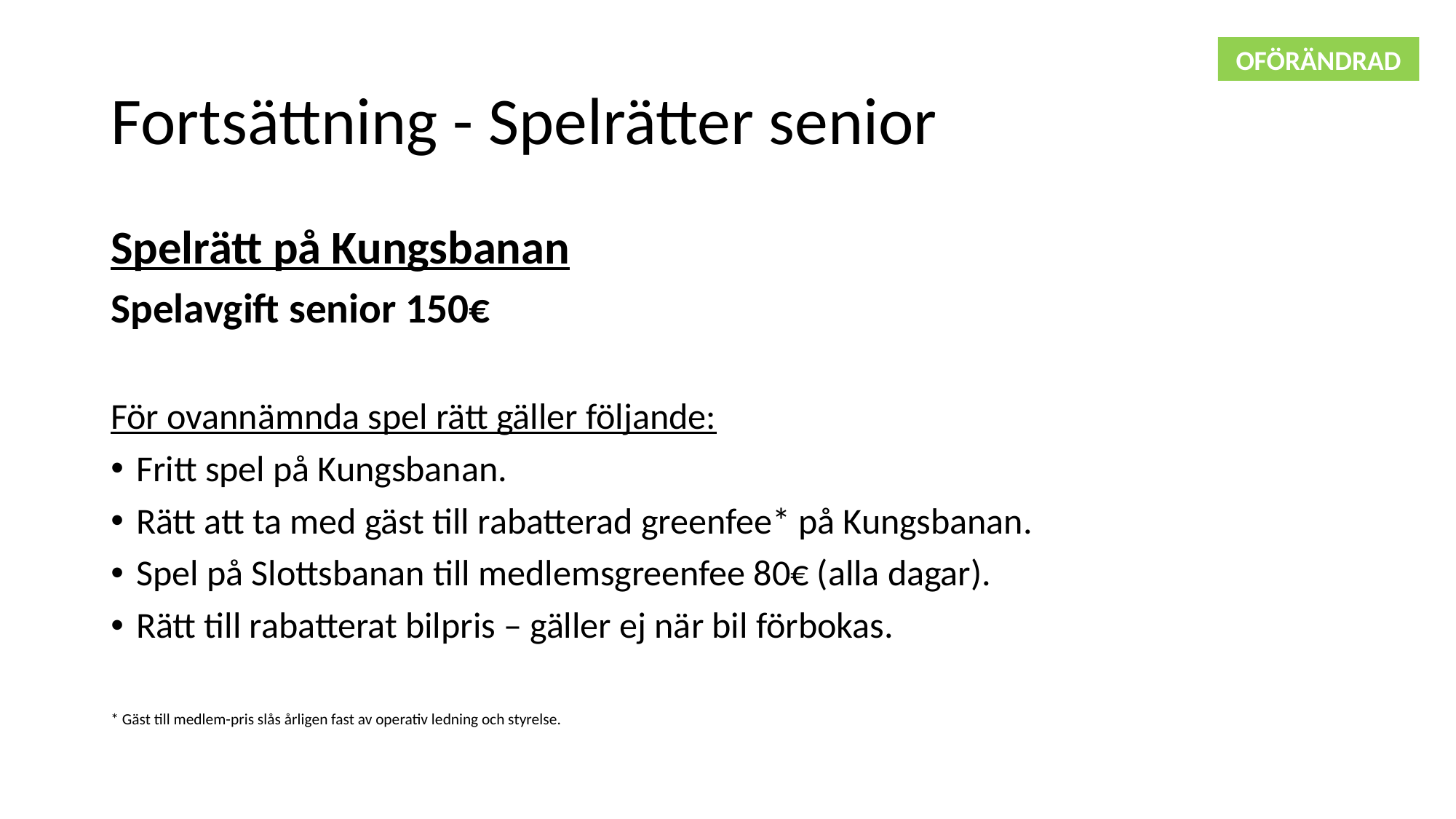

OFÖRÄNDRAD
# Fortsättning - Spelrätter senior
Spelrätt på Kungsbanan
Spelavgift senior 150€

För ovannämnda spel rätt gäller följande:
Fritt spel på Kungsbanan.
Rätt att ta med gäst till rabatterad greenfee* på Kungsbanan.
Spel på Slottsbanan till medlemsgreenfee 80€ (alla dagar).
Rätt till rabatterat bilpris – gäller ej när bil förbokas.

* Gäst till medlem-pris slås årligen fast av operativ ledning och styrelse.